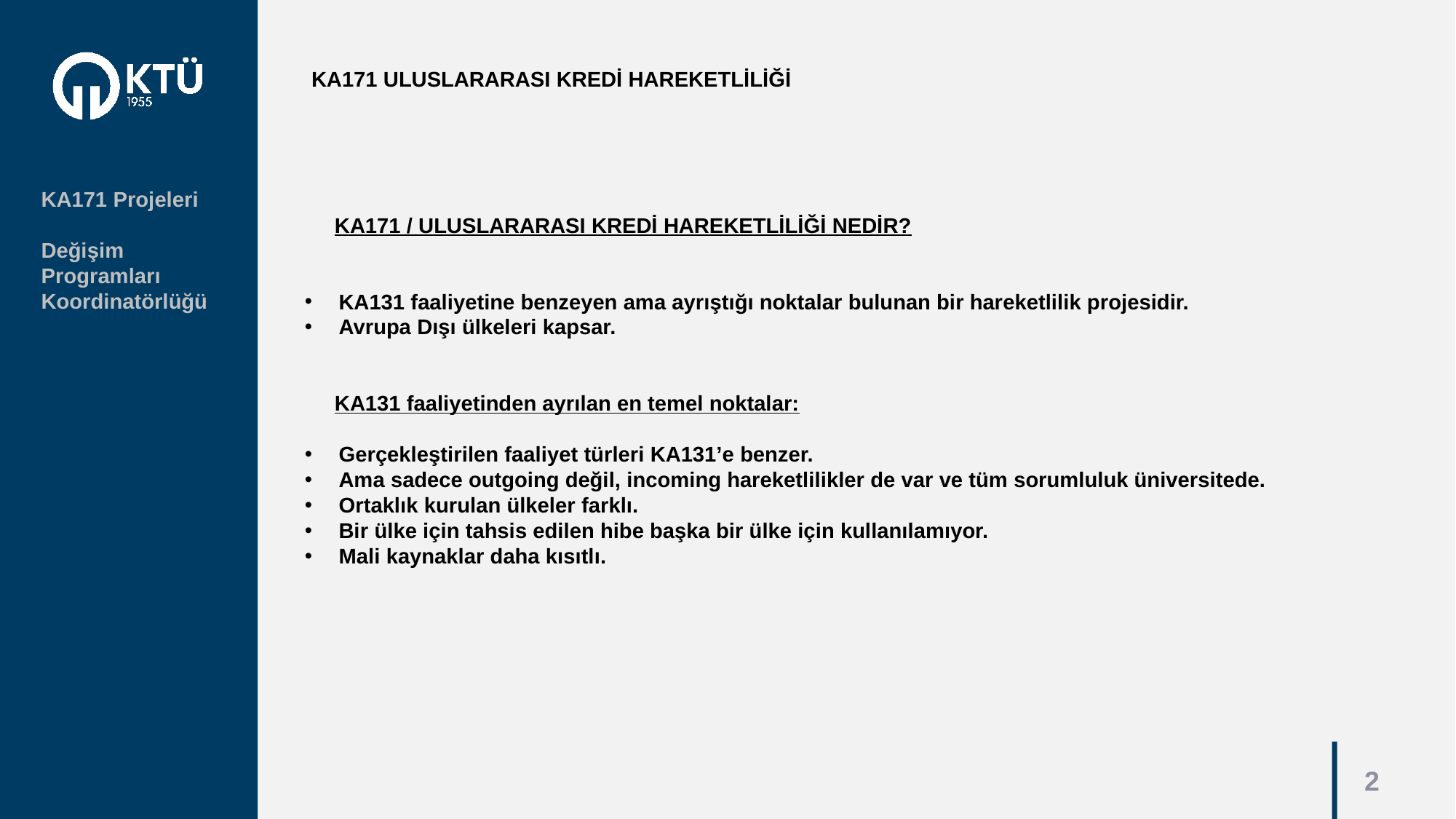

KA171 ULUSLARARASI KREDİ HAREKETLİLİĞİ

     KA171 / ULUSLARARASI KREDİ HAREKETLİLİĞİ NEDİR?

KA131 faaliyetine benzeyen ama ayrıştığı noktalar bulunan bir hareketlilik projesidir.
Avrupa Dışı ülkeleri kapsar.

     KA131 faaliyetinden ayrılan en temel noktalar:

Gerçekleştirilen faaliyet türleri KA131’e benzer.
Ama sadece outgoing değil, incoming hareketlilikler de var ve tüm sorumluluk üniversitede.
Ortaklık kurulan ülkeler farklı.
Bir ülke için tahsis edilen hibe başka bir ülke için kullanılamıyor.
Mali kaynaklar daha kısıtlı.
KA171 Projeleri

Değişim Programları Koordinatörlüğü

2